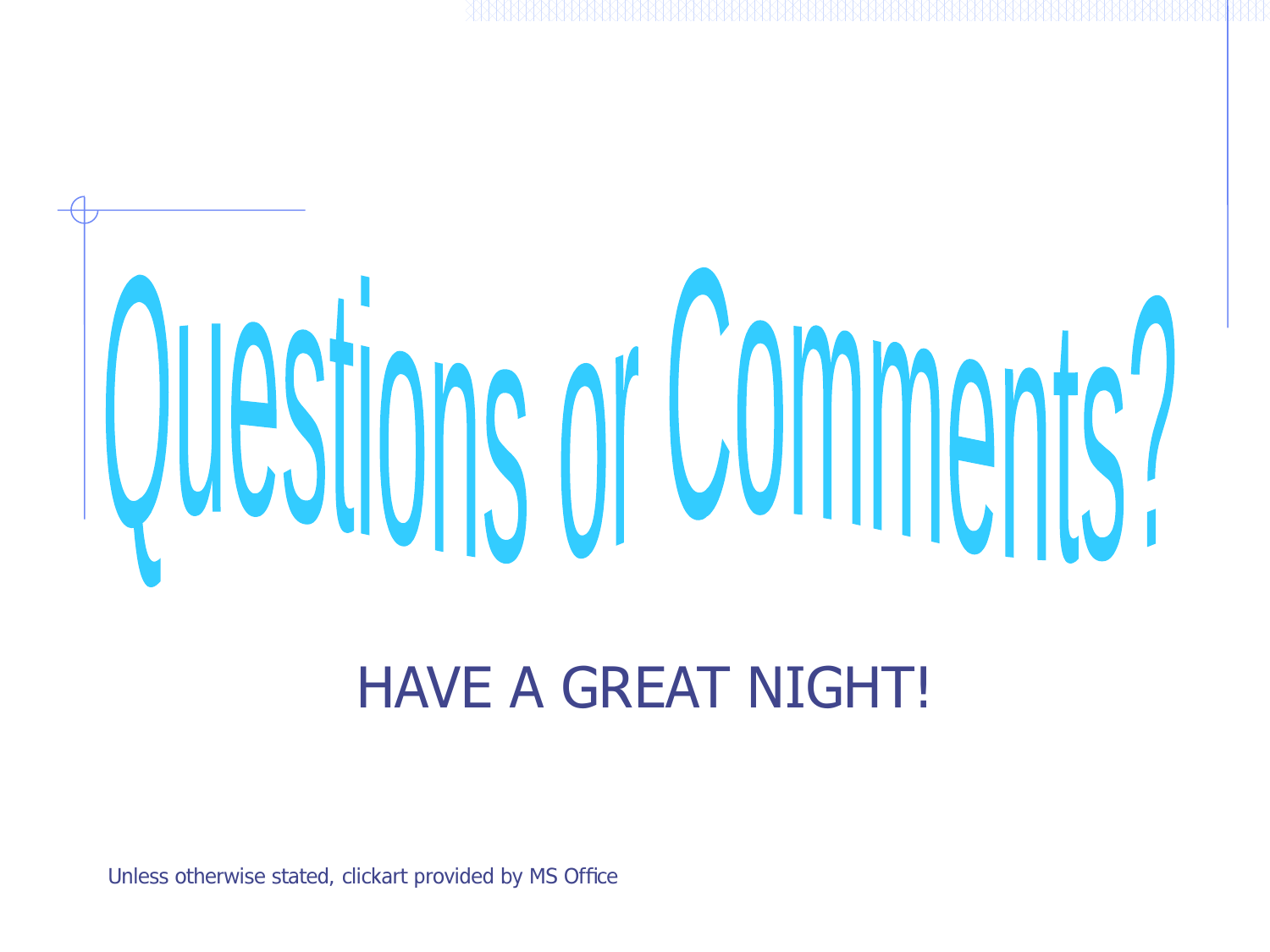

Questions or Comments?
HAVE A GREAT NIGHT!
Unless otherwise stated, clickart provided by MS Office